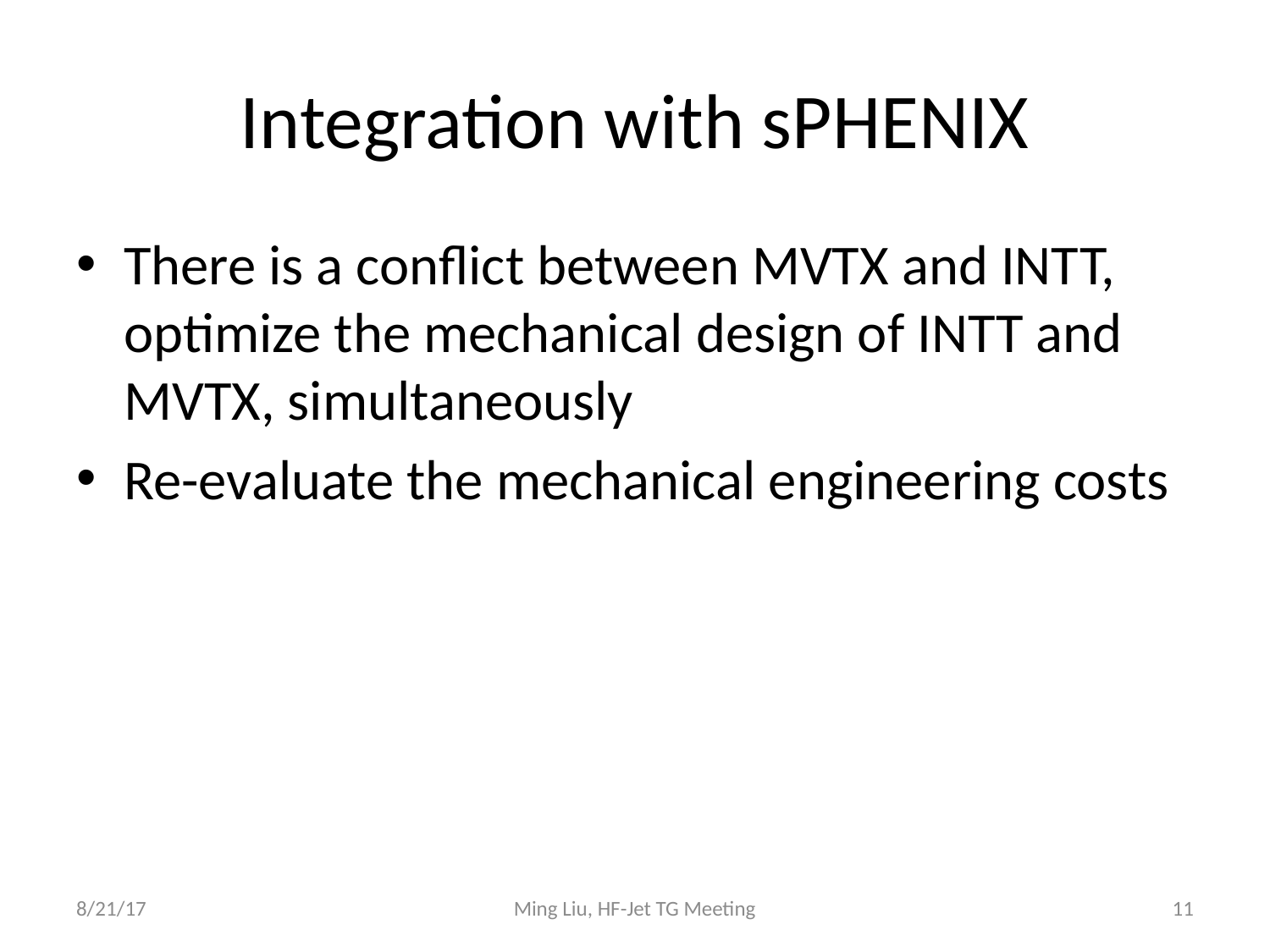

# Integration with sPHENIX
There is a conflict between MVTX and INTT, optimize the mechanical design of INTT and MVTX, simultaneously
Re-evaluate the mechanical engineering costs
8/21/17
Ming Liu, HF-Jet TG Meeting
11